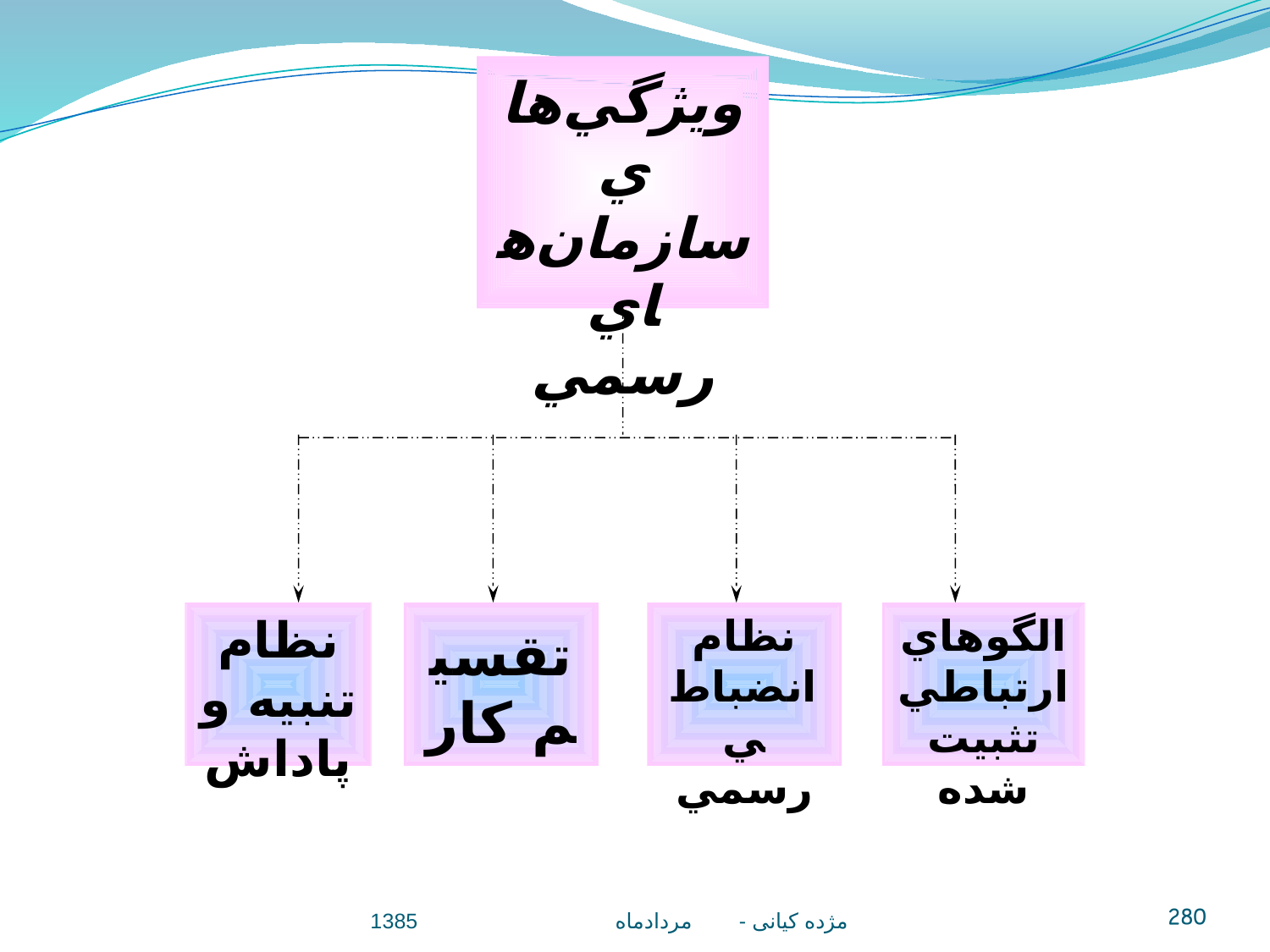

ويژگي‌هاي سازمان‌هاي رسمي

نظام تنبيه و پاداش

تقسيم كار
نظام انضباطي رسمي

الگوهاي ارتباطي تثبيت شده
مژده کيانی - مردادماه 1385
280